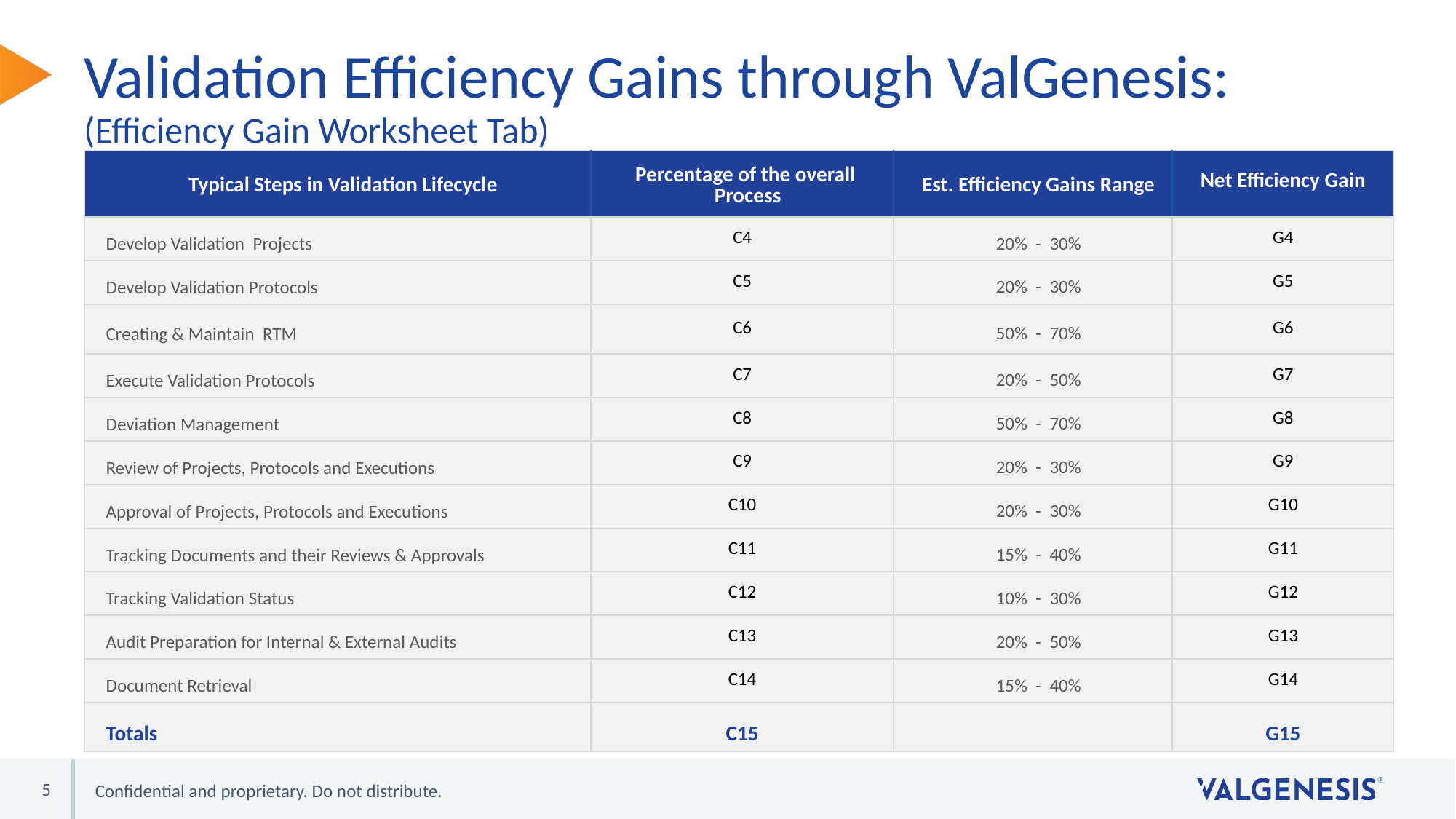

# Validation Efficiency Gains through ValGenesis: (Efficiency Gain Worksheet Tab)
| Typical Steps in Validation Lifecycle | Percentage of the overall Process | Est. Efficiency Gains Range | Net Efficiency Gain |
| --- | --- | --- | --- |
| Develop Validation Projects | C4 | 20% - 30% | G4 |
| Develop Validation Protocols | C5 | 20% - 30% | G5 |
| Creating & Maintain RTM | C6 | 50% - 70% | G6 |
| Execute Validation Protocols | C7 | 20% - 50% | G7 |
| Deviation Management | C8 | 50% - 70% | G8 |
| Review of Projects, Protocols and Executions | C9 | 20% - 30% | G9 |
| Approval of Projects, Protocols and Executions | C10 | 20% - 30% | G10 |
| Tracking Documents and their Reviews & Approvals | C11 | 15% - 40% | G11 |
| Tracking Validation Status | C12 | 10% - 30% | G12 |
| Audit Preparation for Internal & External Audits | C13 | 20% - 50% | G13 |
| Document Retrieval | C14 | 15% - 40% | G14 |
| Totals | C15 |  | G15 |
5